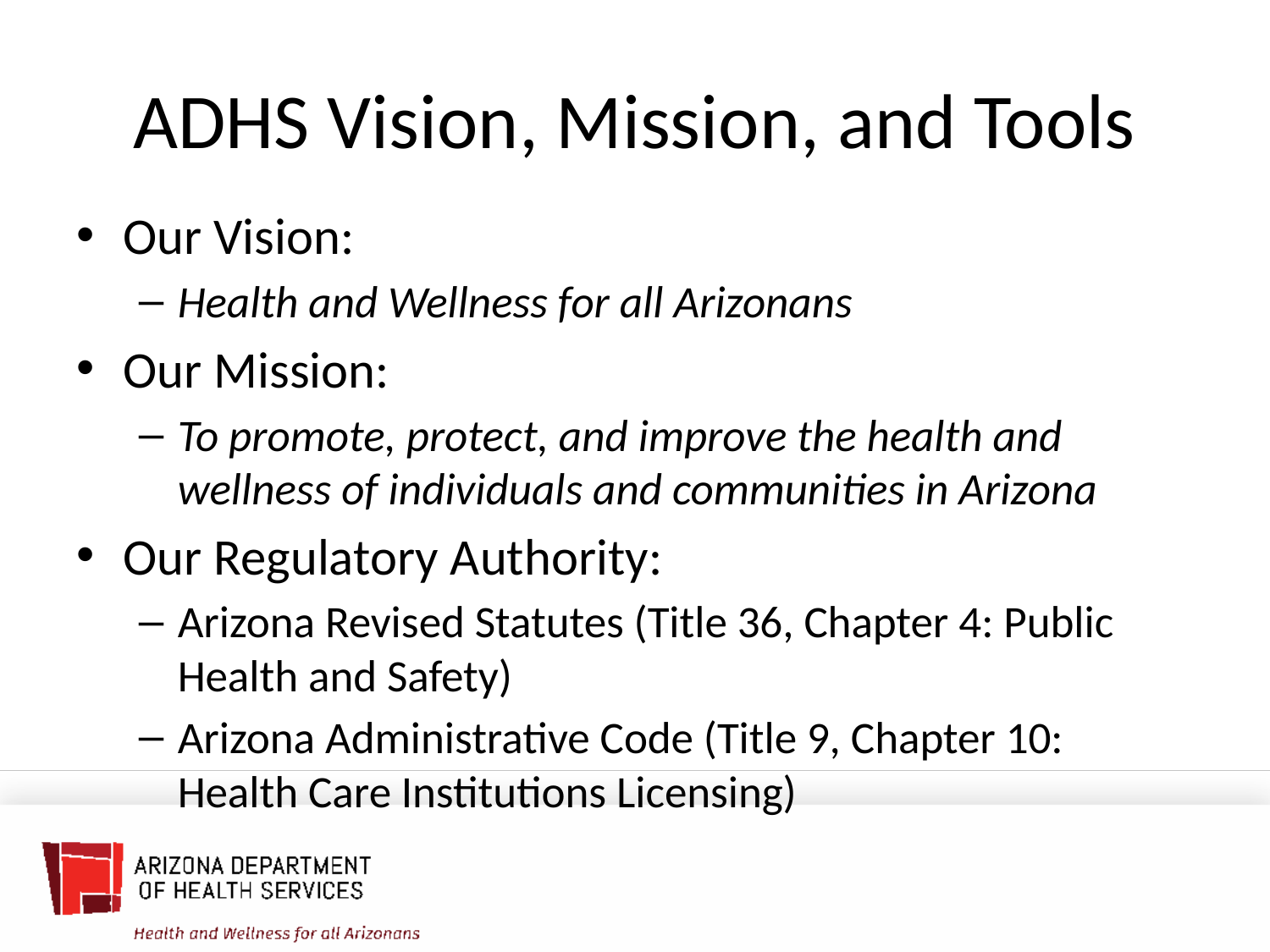

# ADHS Vision, Mission, and Tools
Our Vision:
Health and Wellness for all Arizonans
Our Mission:
To promote, protect, and improve the health and wellness of individuals and communities in Arizona
Our Regulatory Authority:
Arizona Revised Statutes (Title 36, Chapter 4: Public Health and Safety)
Arizona Administrative Code (Title 9, Chapter 10: Health Care Institutions Licensing)